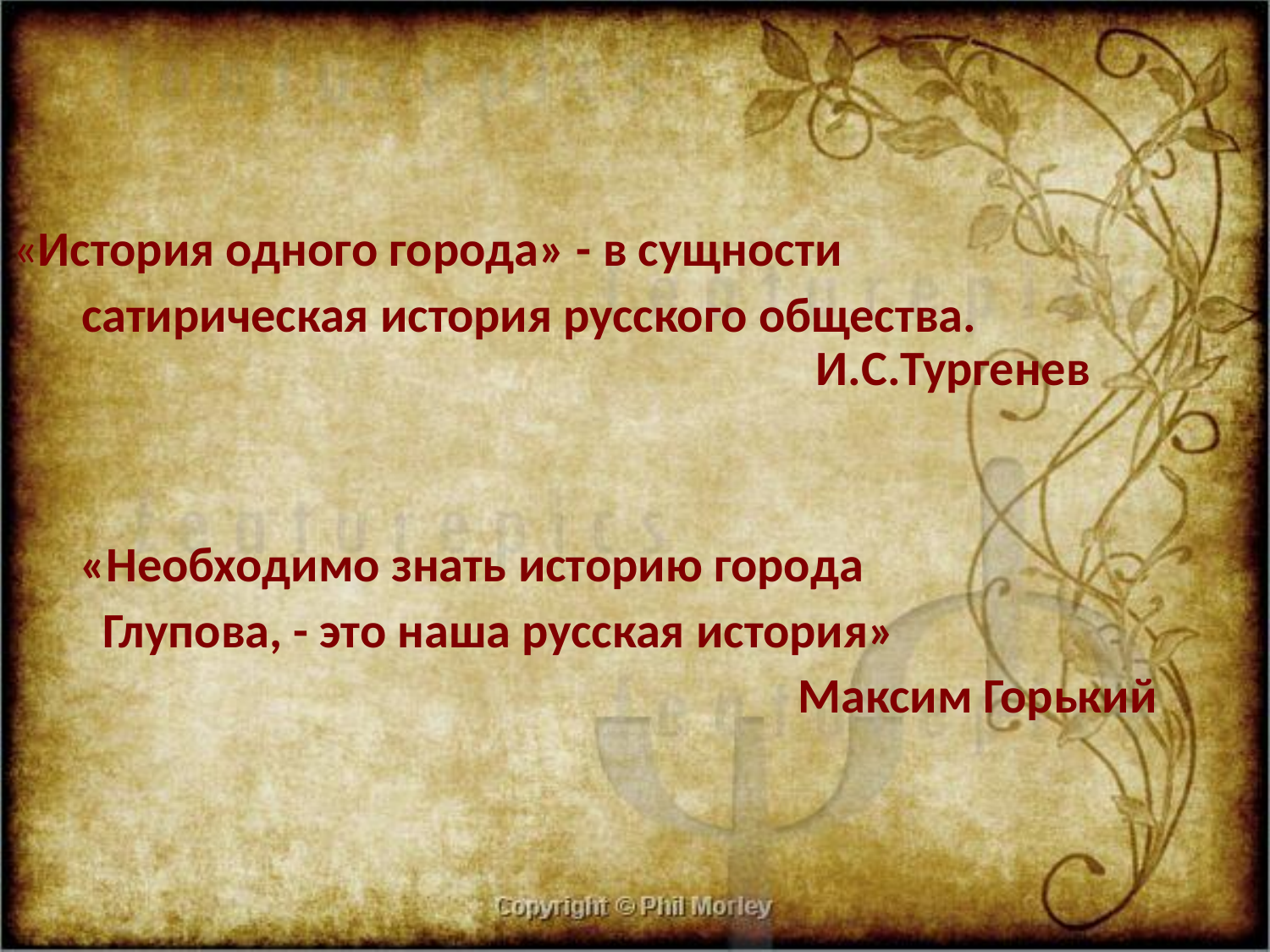

«История одного города» - в сущности
     сатирическая история русского общества.
                                                           И.С.Тургенев

      «Необходимо знать историю города
        Глупова, - это наша русская история»
                                                                      Максим Горький